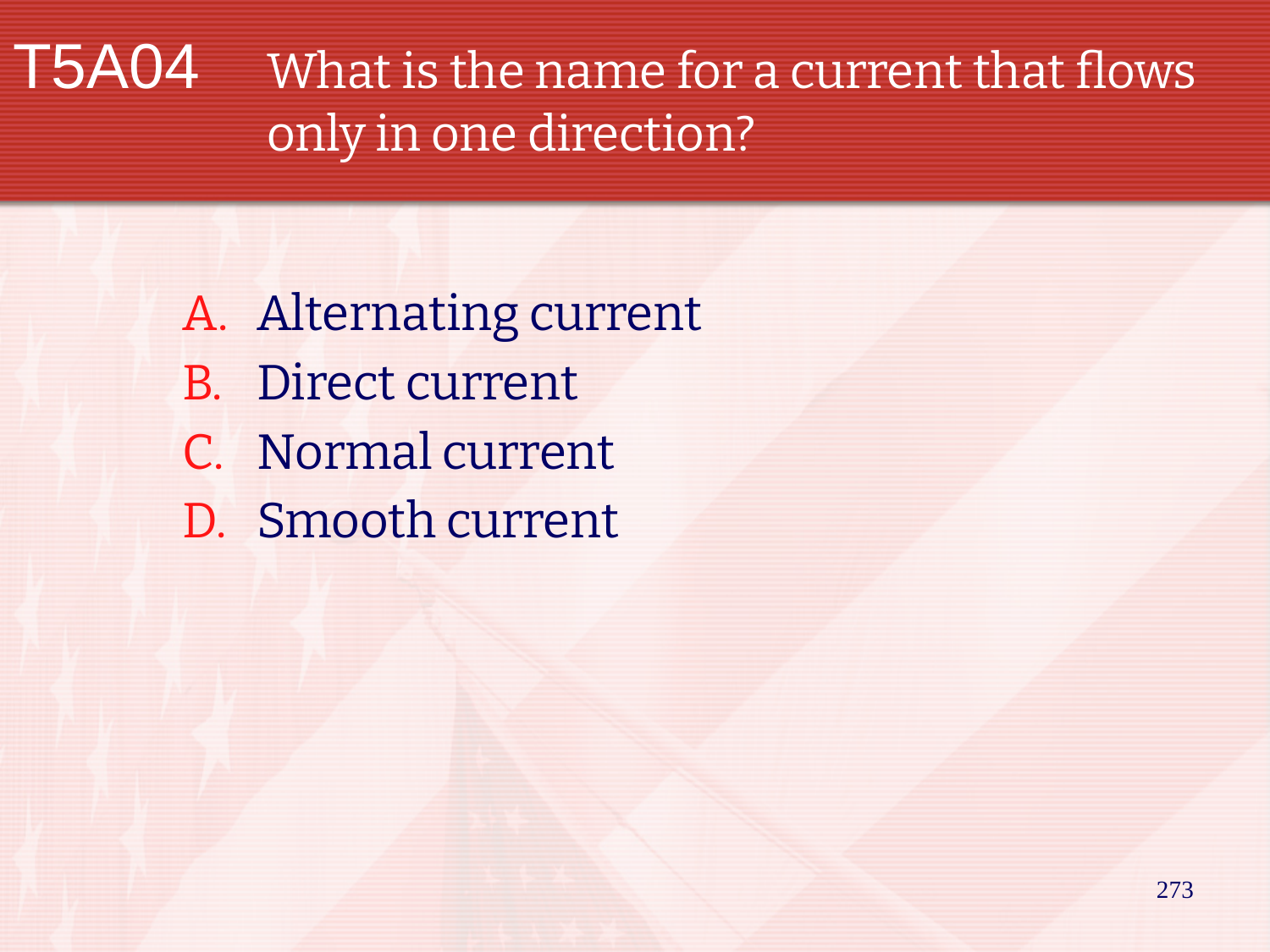

# T5A04		What is the name for a current that flows 		only in one direction?
Alternating current
Direct current
Normal current
Smooth current
273